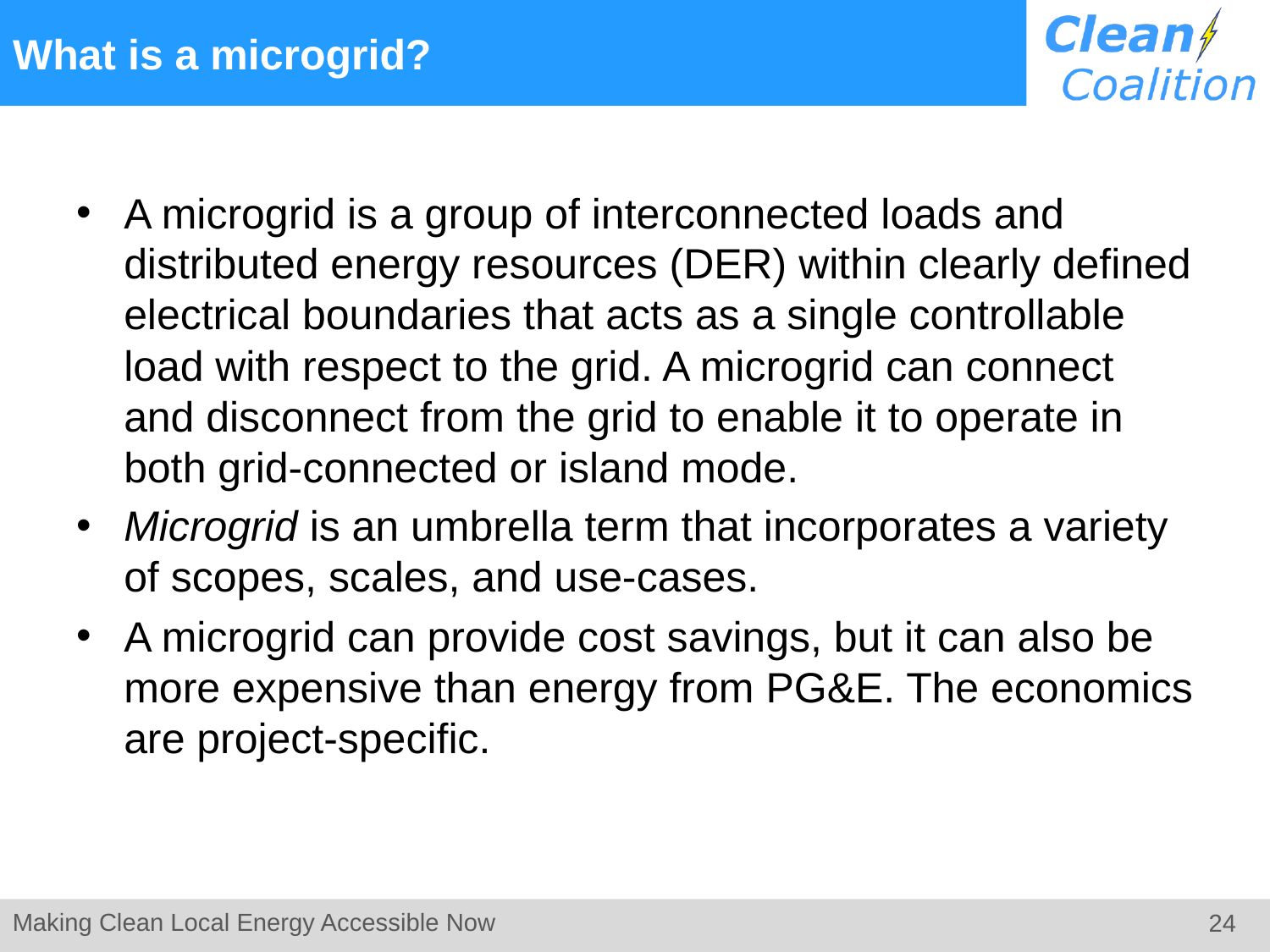

# What is a microgrid?
A microgrid is a group of interconnected loads and distributed energy resources (DER) within clearly defined electrical boundaries that acts as a single controllable load with respect to the grid. A microgrid can connect and disconnect from the grid to enable it to operate in both grid-connected or island mode.
Microgrid is an umbrella term that incorporates a variety of scopes, scales, and use-cases.
A microgrid can provide cost savings, but it can also be more expensive than energy from PG&E. The economics are project-specific.